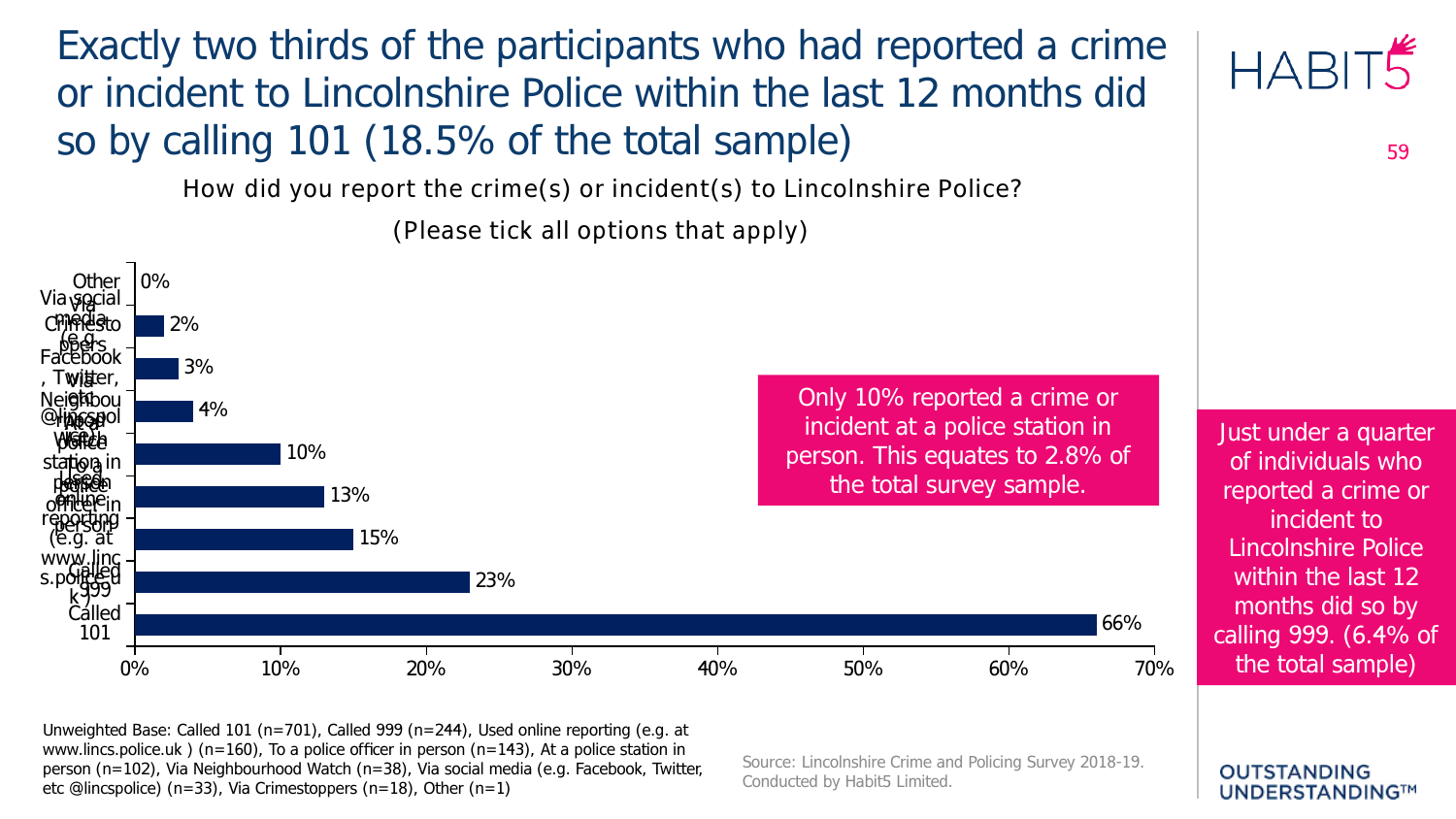

Exactly two thirds of the participants who had reported a crime or incident to Lincolnshire Police within the last 12 months did so by calling 101 (18.5% of the total sample)
59
How did you report the crime(s) or incident(s) to Lincolnshire Police?
(Please tick all options that apply)

### Chart

| Category | % Valid Cases (Mentions / Valid Cases) |
|---|---|
| Called 101 | 0.66 |
| Called 999 | 0.23 |
| Used online reporting (e.g. at www.lincs.police.uk ) | 0.15 |
| To a police officer in person | 0.13 |
| At a police station in person | 0.1 |
| Via Neighbourhood Watch | 0.04 |
| Via social media (e.g. Facebook, Twitter, etc @lincspolice) | 0.03 |
| Via Crimestoppers | 0.02 |
| Other | 0.0 |
Only 10% reported a crime or incident at a police station in person. This equates to 2.8% of the total survey sample.
Just under a quarter of individuals who reported a crime or incident to Lincolnshire Police within the last 12 months did so by calling 999. (6.4% of the total sample)
Unweighted Base: Called 101 (n=701), Called 999 (n=244), Used online reporting (e.g. at www.lincs.police.uk ) (n=160), To a police officer in person (n=143), At a police station in person (n=102), Via Neighbourhood Watch (n=38), Via social media (e.g. Facebook, Twitter, etc @lincspolice) (n=33), Via Crimestoppers (n=18), Other (n=1)
Source: Lincolnshire Crime and Policing Survey 2018-19. Conducted by Habit5 Limited.